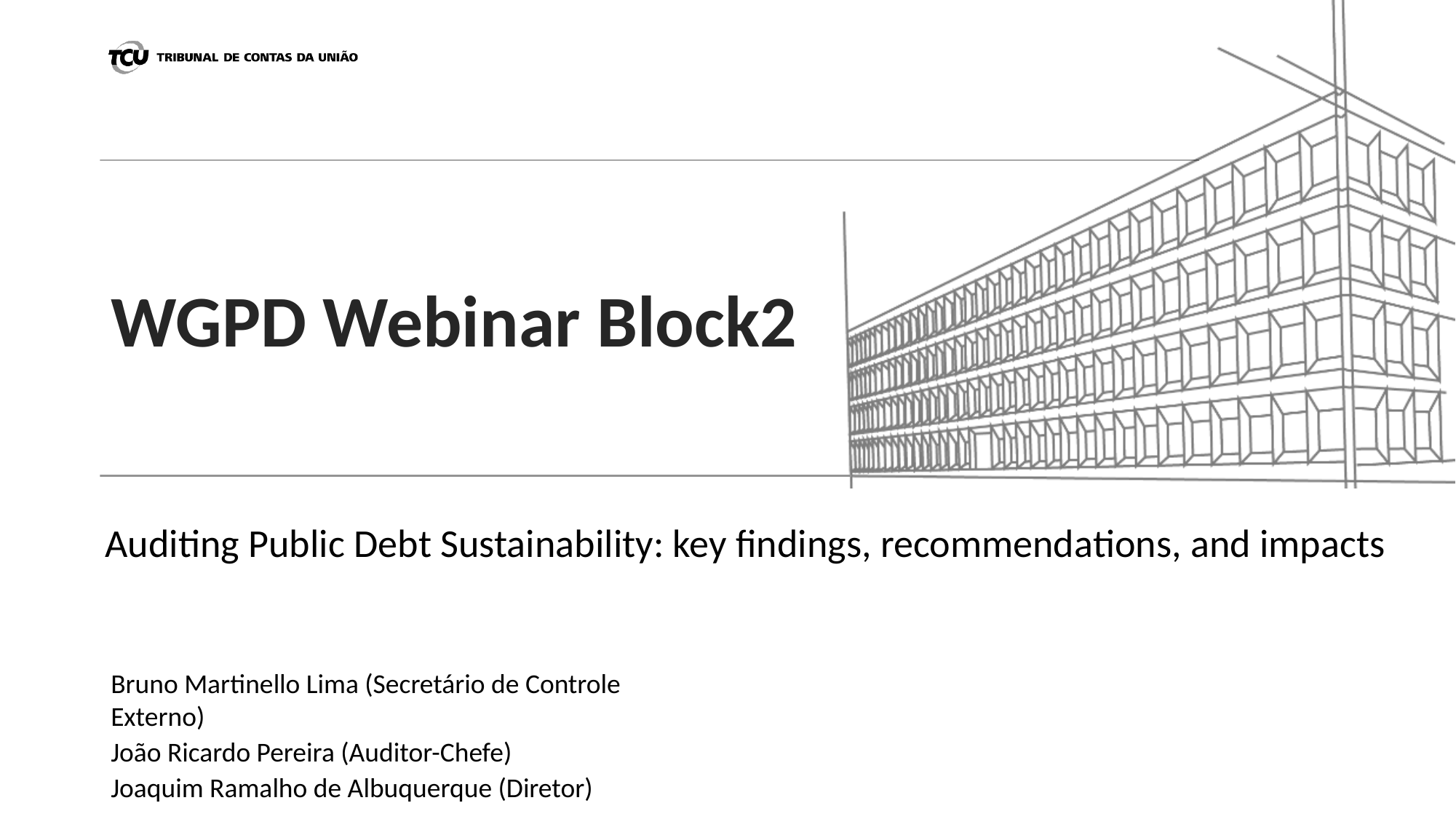

# WGPD Webinar Block2
Auditing Public Debt Sustainability: key findings, recommendations, and impacts
Bruno Martinello Lima (Secretário de Controle Externo)
João Ricardo Pereira (Auditor-Chefe)
Joaquim Ramalho de Albuquerque (Diretor)